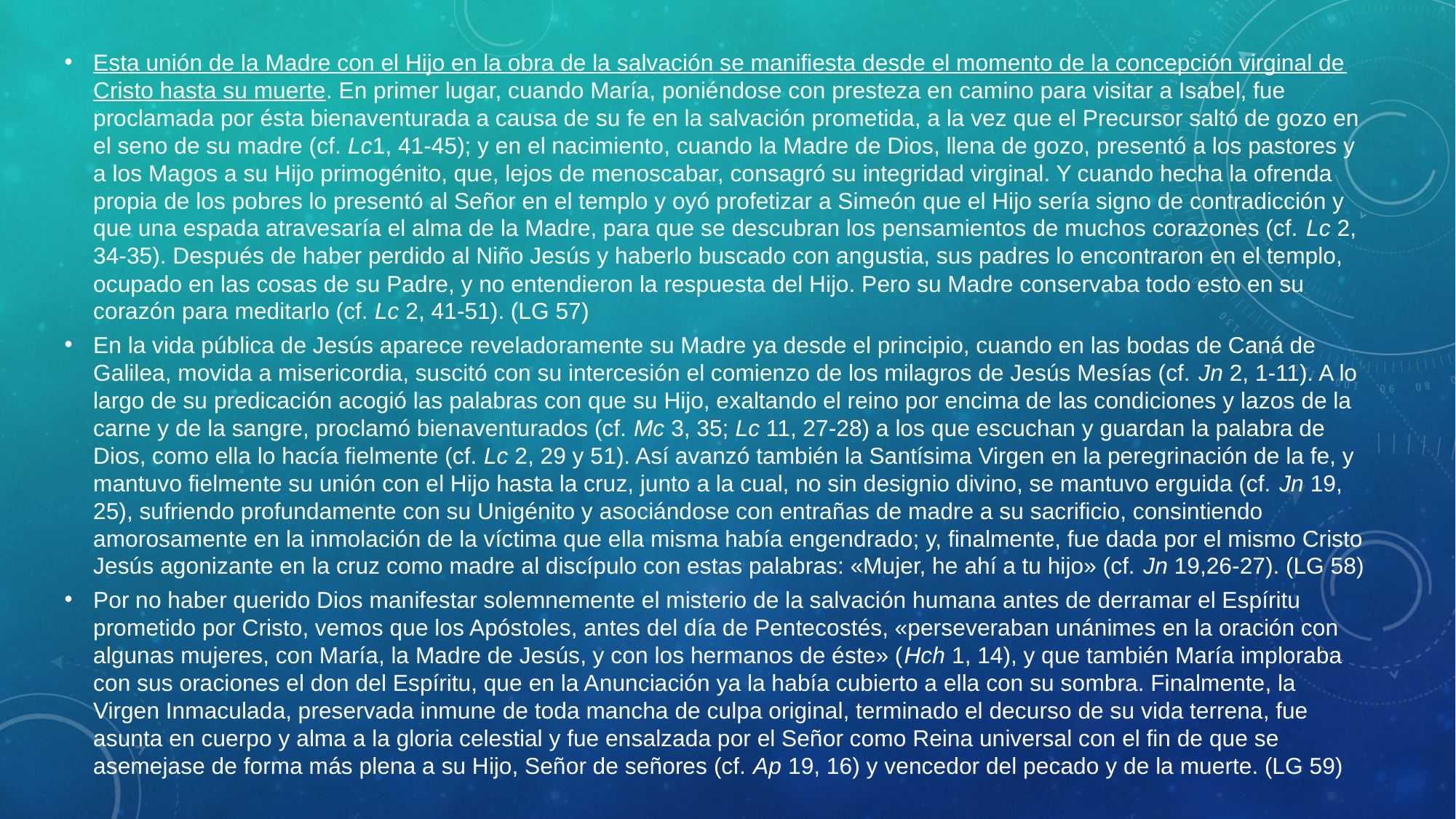

Esta unión de la Madre con el Hijo en la obra de la salvación se manifiesta desde el momento de la concepción virginal de Cristo hasta su muerte. En primer lugar, cuando María, poniéndose con presteza en camino para visitar a Isabel, fue proclamada por ésta bienaventurada a causa de su fe en la salvación prometida, a la vez que el Precursor saltó de gozo en el seno de su madre (cf. Lc1, 41-45); y en el nacimiento, cuando la Madre de Dios, llena de gozo, presentó a los pastores y a los Magos a su Hijo primogénito, que, lejos de menoscabar, consagró su integridad virginal. Y cuando hecha la ofrenda propia de los pobres lo presentó al Señor en el templo y oyó profetizar a Simeón que el Hijo sería signo de contradicción y que una espada atravesaría el alma de la Madre, para que se descubran los pensamientos de muchos corazones (cf. Lc 2, 34-35). Después de haber perdido al Niño Jesús y haberlo buscado con angustia, sus padres lo encontraron en el templo, ocupado en las cosas de su Padre, y no entendieron la respuesta del Hijo. Pero su Madre conservaba todo esto en su corazón para meditarlo (cf. Lc 2, 41-51). (LG 57)
En la vida pública de Jesús aparece reveladoramente su Madre ya desde el principio, cuando en las bodas de Caná de Galilea, movida a misericordia, suscitó con su intercesión el comienzo de los milagros de Jesús Mesías (cf. Jn 2, 1-11). A lo largo de su predicación acogió las palabras con que su Hijo, exaltando el reino por encima de las condiciones y lazos de la carne y de la sangre, proclamó bienaventurados (cf. Mc 3, 35; Lc 11, 27-28) a los que escuchan y guardan la palabra de Dios, como ella lo hacía fielmente (cf. Lc 2, 29 y 51). Así avanzó también la Santísima Virgen en la peregrinación de la fe, y mantuvo fielmente su unión con el Hijo hasta la cruz, junto a la cual, no sin designio divino, se mantuvo erguida (cf. Jn 19, 25), sufriendo profundamente con su Unigénito y asociándose con entrañas de madre a su sacrificio, consintiendo amorosamente en la inmolación de la víctima que ella misma había engendrado; y, finalmente, fue dada por el mismo Cristo Jesús agonizante en la cruz como madre al discípulo con estas palabras: «Mujer, he ahí a tu hijo» (cf. Jn 19,26-27). (LG 58)
Por no haber querido Dios manifestar solemnemente el misterio de la salvación humana antes de derramar el Espíritu prometido por Cristo, vemos que los Apóstoles, antes del día de Pentecostés, «perseveraban unánimes en la oración con algunas mujeres, con María, la Madre de Jesús, y con los hermanos de éste» (Hch 1, 14), y que también María imploraba con sus oraciones el don del Espíritu, que en la Anunciación ya la había cubierto a ella con su sombra. Finalmente, la Virgen Inmaculada, preservada inmune de toda mancha de culpa original, terminado el decurso de su vida terrena, fue asunta en cuerpo y alma a la gloria celestial y fue ensalzada por el Señor como Reina universal con el fin de que se asemejase de forma más plena a su Hijo, Señor de señores (cf. Ap 19, 16) y vencedor del pecado y de la muerte. (LG 59)